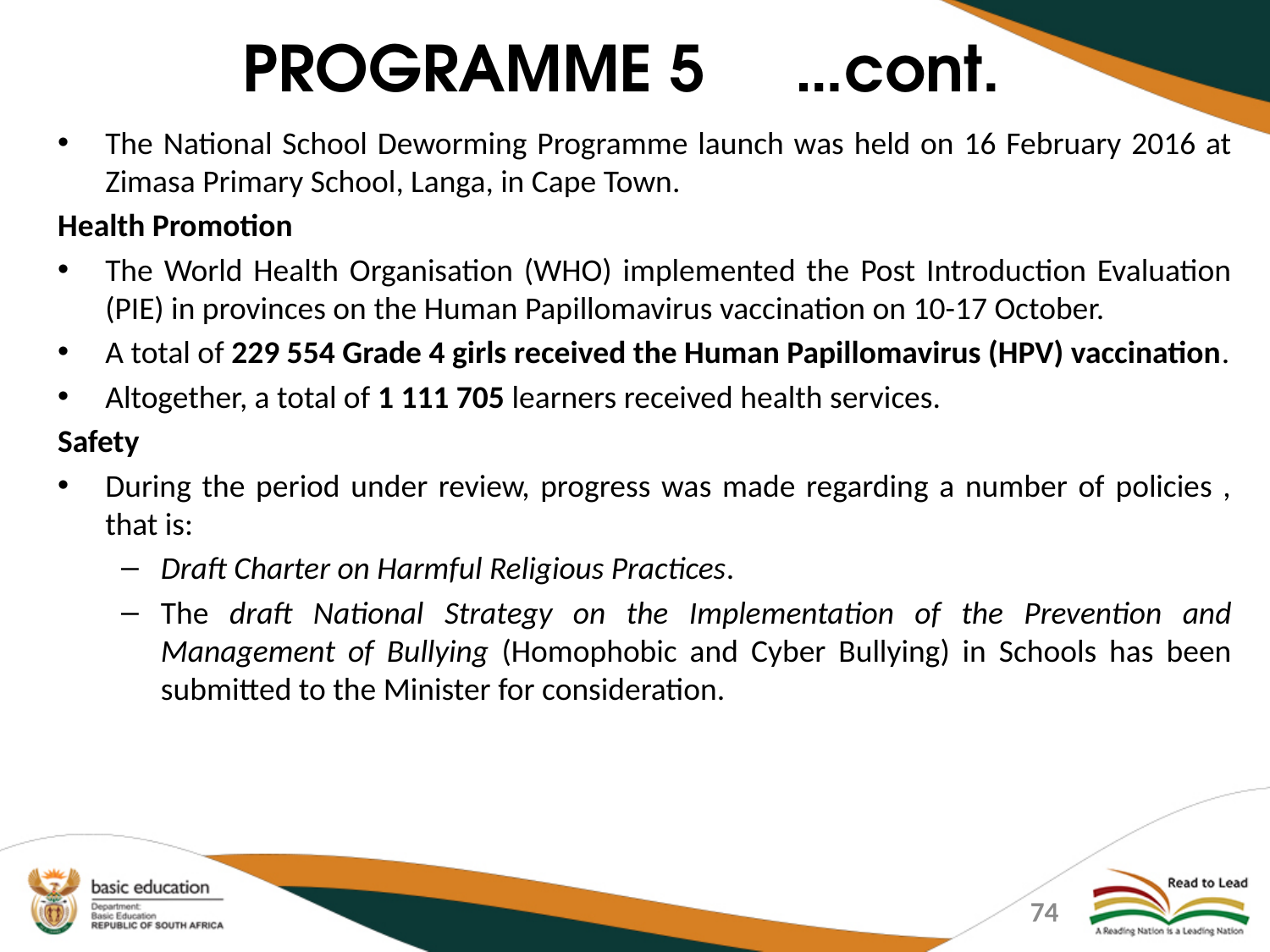

PROGRAMME 5     …cont.
The National School Deworming Programme launch was held on 16 February 2016 at Zimasa Primary School, Langa, in Cape Town.
Health Promotion
The World Health Organisation (WHO) implemented the Post Introduction Evaluation (PIE) in provinces on the Human Papillomavirus vaccination on 10-17 October.
A total of 229 554 Grade 4 girls received the Human Papillomavirus (HPV) vaccination.
Altogether, a total of 1 111 705 learners received health services.
Safety
During the period under review, progress was made regarding a number of policies , that is:
Draft Charter on Harmful Religious Practices.
The draft National Strategy on the Implementation of the Prevention and Management of Bullying (Homophobic and Cyber Bullying) in Schools has been submitted to the Minister for consideration.

74